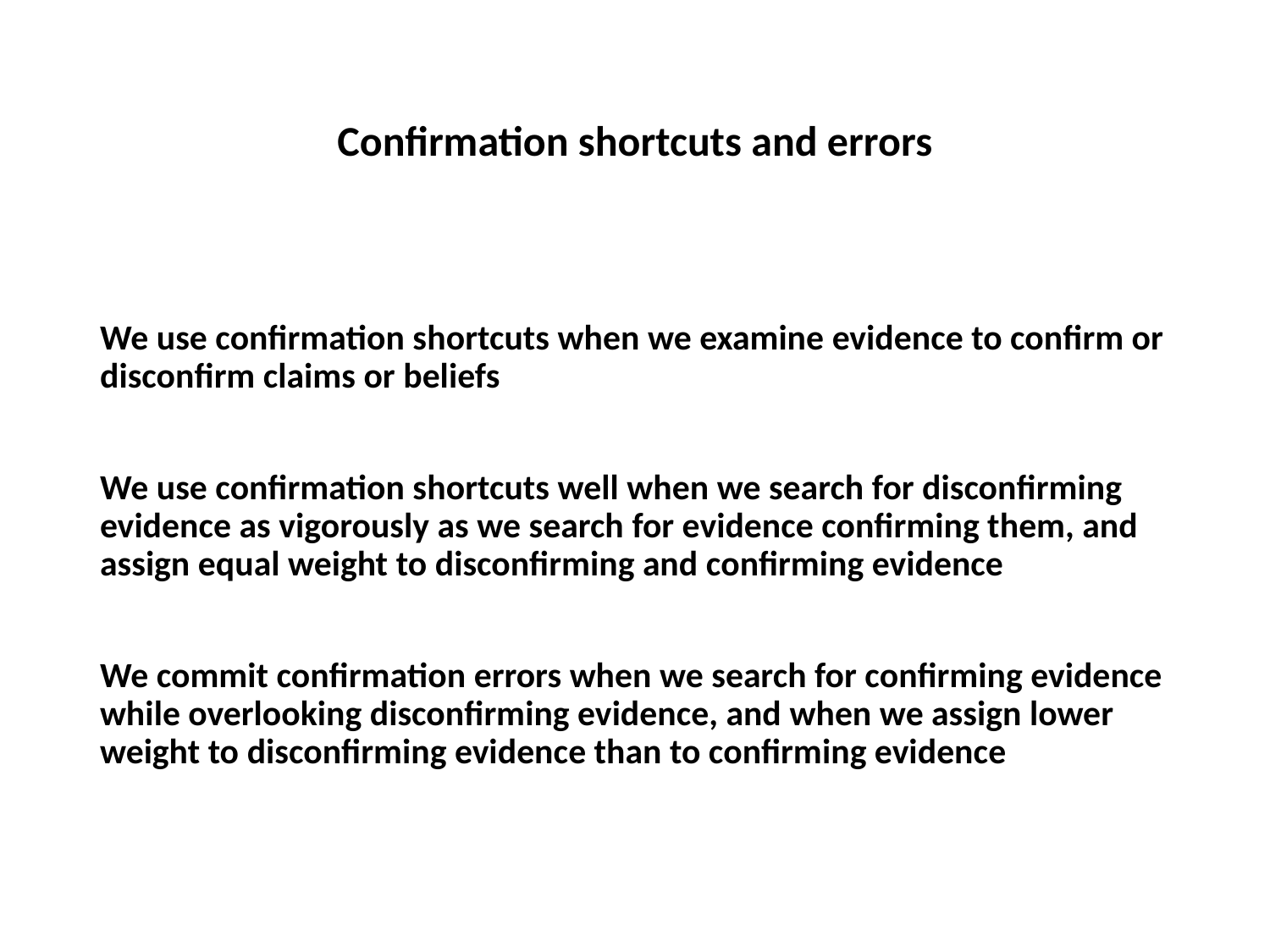

# Confirmation shortcuts and errors

We use confirmation shortcuts when we examine evidence to confirm or disconfirm claims or beliefs

We use confirmation shortcuts well when we search for disconfirming evidence as vigorously as we search for evidence confirming them, and assign equal weight to disconfirming and confirming evidence

We commit confirmation errors when we search for confirming evidence while overlooking disconfirming evidence, and when we assign lower weight to disconfirming evidence than to confirming evidence